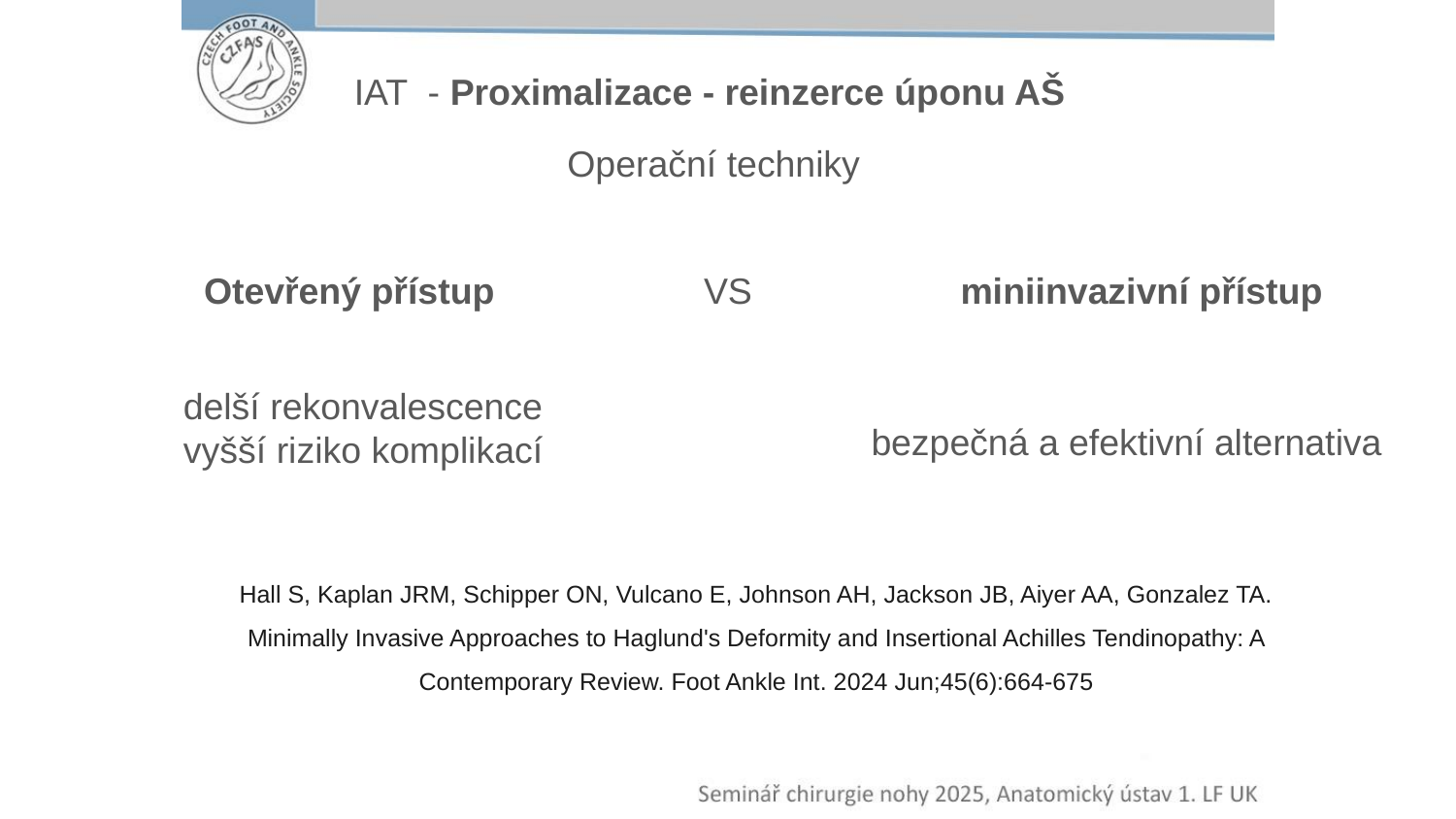

IAT  - Proximalizace - reinzerce úponu AŠ
 Operační techniky
 Otevřený přístup
VS
miniinvazivní přístup

delší rekonvalescence
vyšší riziko komplikací
bezpečná a efektivní alternativa

Hall S, Kaplan JRM, Schipper ON, Vulcano E, Johnson AH, Jackson JB, Aiyer AA, Gonzalez TA. Minimally Invasive Approaches to Haglund's Deformity and Insertional Achilles Tendinopathy: A Contemporary Review. Foot Ankle Int. 2024 Jun;45(6):664-675